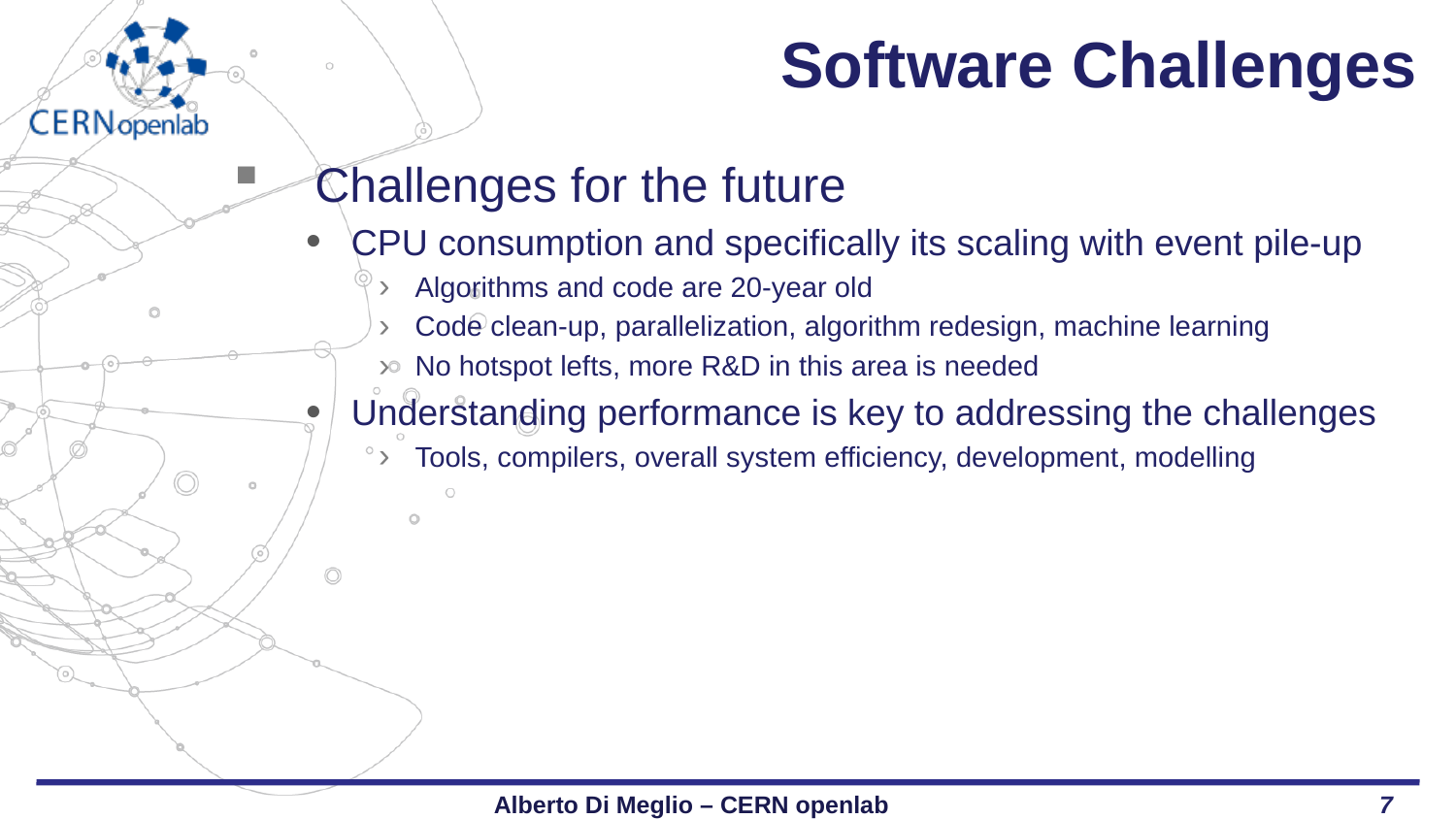

# Software Challenges
Challenges for the future
CPU consumption and specifically its scaling with event pile-up
Algorithms and code are 20-year old
Code clean-up, parallelization, algorithm redesign, machine learning
No hotspot lefts, more R&D in this area is needed
Understanding performance is key to addressing the challenges
Tools, compilers, overall system efficiency, development, modelling

Alberto Di Meglio – CERN openlab
7